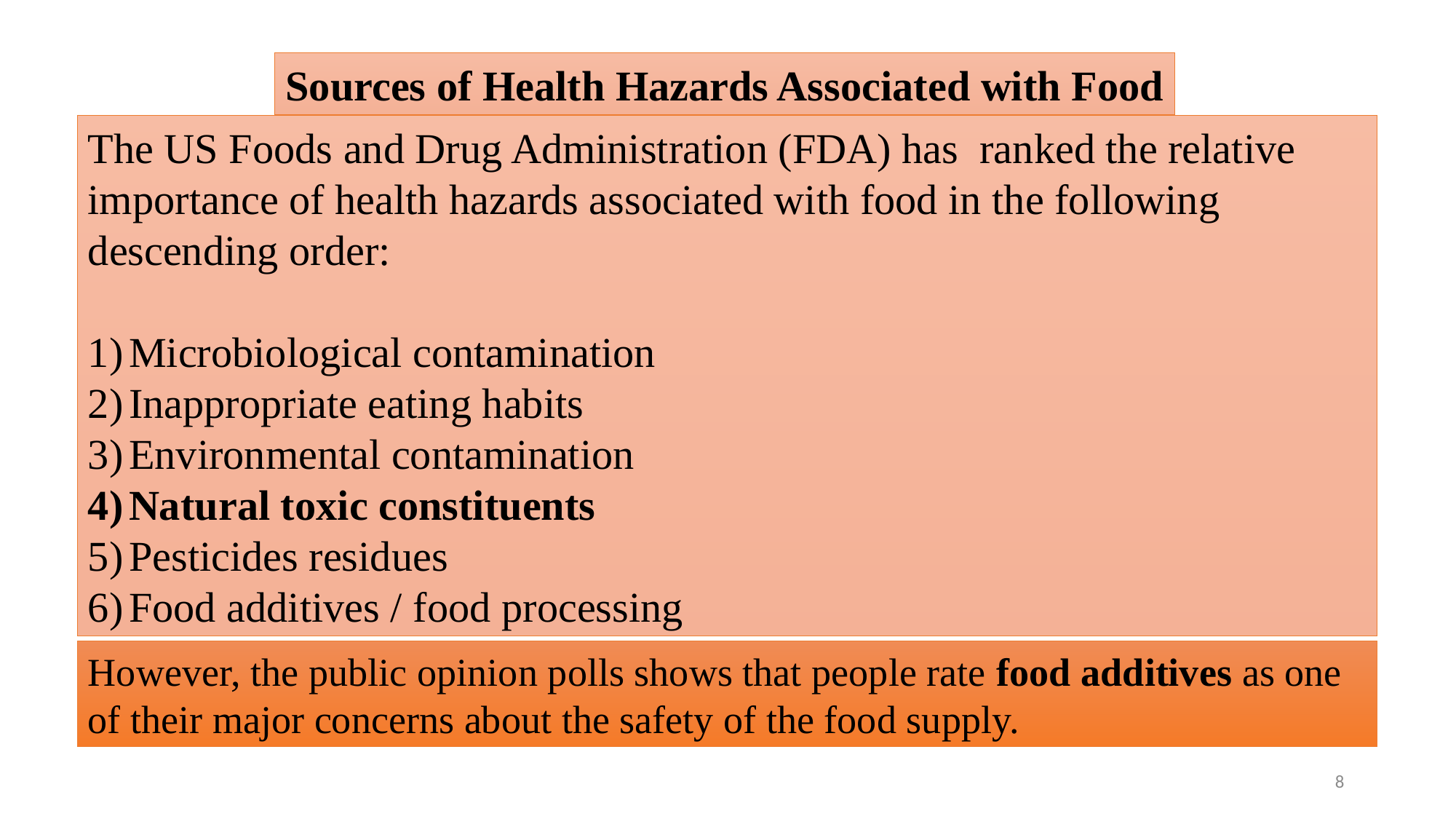

Sources of Health Hazards Associated with Food
The US Foods and Drug Administration (FDA) has  ranked the relative importance of health hazards associated with food in the following descending order:

Microbiological contamination
Inappropriate eating habits
Environmental contamination
Natural toxic constituents
Pesticides residues
Food additives / food processing
However, the public opinion polls shows that people rate food additives as one of their major concerns about the safety of the food supply.
8